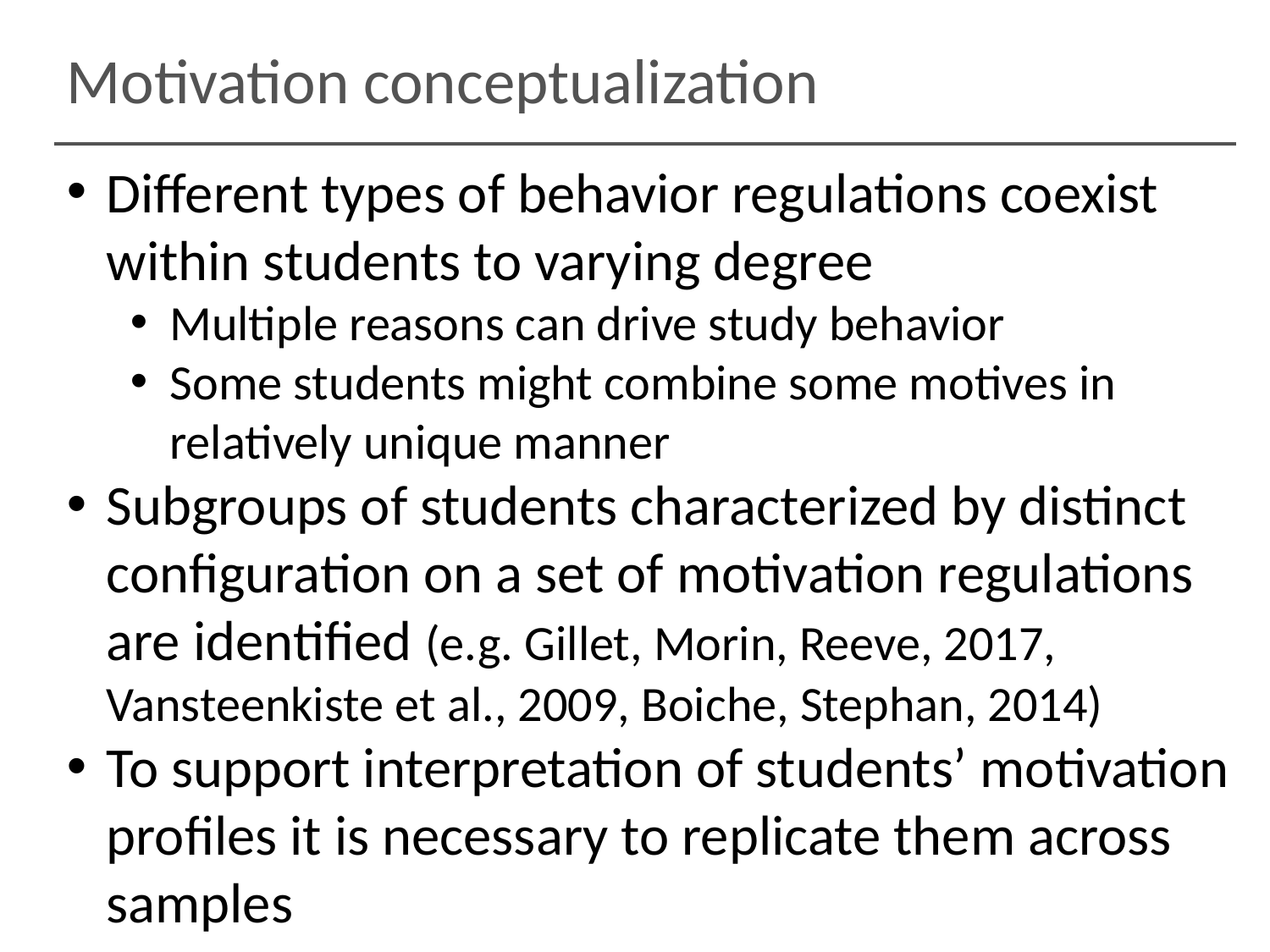

Motivation conceptualization
Different types of behavior regulations coexist within students to varying degree
Multiple reasons can drive study behavior
Some students might combine some motives in relatively unique manner
Subgroups of students characterized by distinct configuration on a set of motivation regulations are identified (e.g. Gillet, Morin, Reeve, 2017, Vansteenkiste et al., 2009, Boiche, Stephan, 2014)
To support interpretation of students’ motivation profiles it is necessary to replicate them across samples